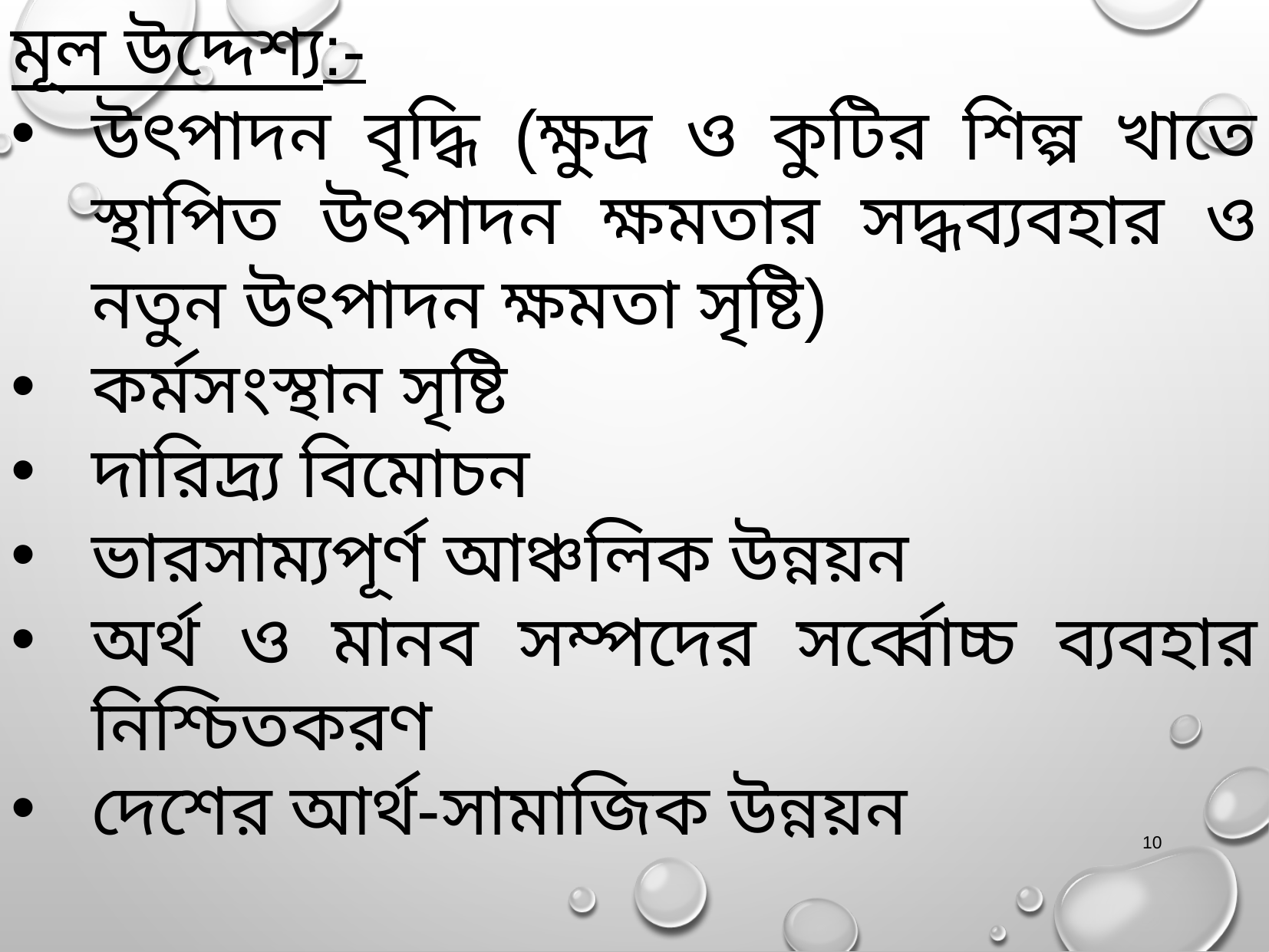

মূল উদ্দেশ্য:-
উৎপাদন বৃদ্ধি (ক্ষুদ্র ও কুটির শিল্প খাতে স্থাপিত উৎপাদন ক্ষমতার সদ্ধব্যবহার ও নতুন উৎপাদন ক্ষমতা সৃষ্টি)
কর্মসংস্থান সৃষ্টি
দারিদ্র্য বিমোচন
ভারসাম্যপূর্ণ আঞ্চলিক উন্নয়ন
অর্থ ও মানব সম্পদের সর্ব্বোচ্চ ব্যবহার নিশ্চিতকরণ
দেশের আর্থ-সামাজিক উন্নয়ন
10